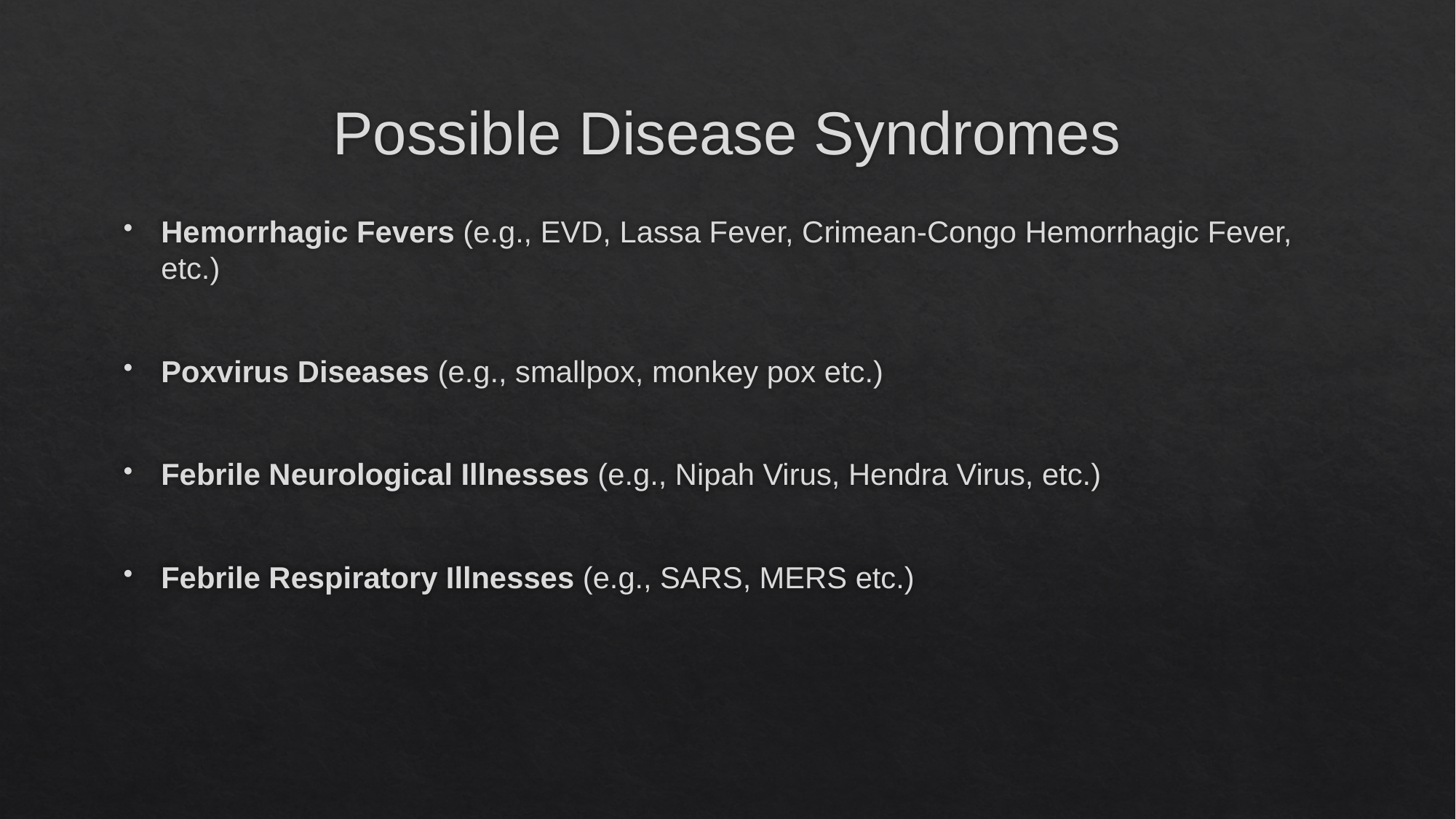

# Possible Disease Syndromes
Hemorrhagic Fevers (e.g., EVD, Lassa Fever, Crimean-Congo Hemorrhagic Fever, etc.)

Poxvirus Diseases (e.g., smallpox, monkey pox etc.)

Febrile Neurological Illnesses (e.g., Nipah Virus, Hendra Virus, etc.)

Febrile Respiratory Illnesses (e.g., SARS, MERS etc.)